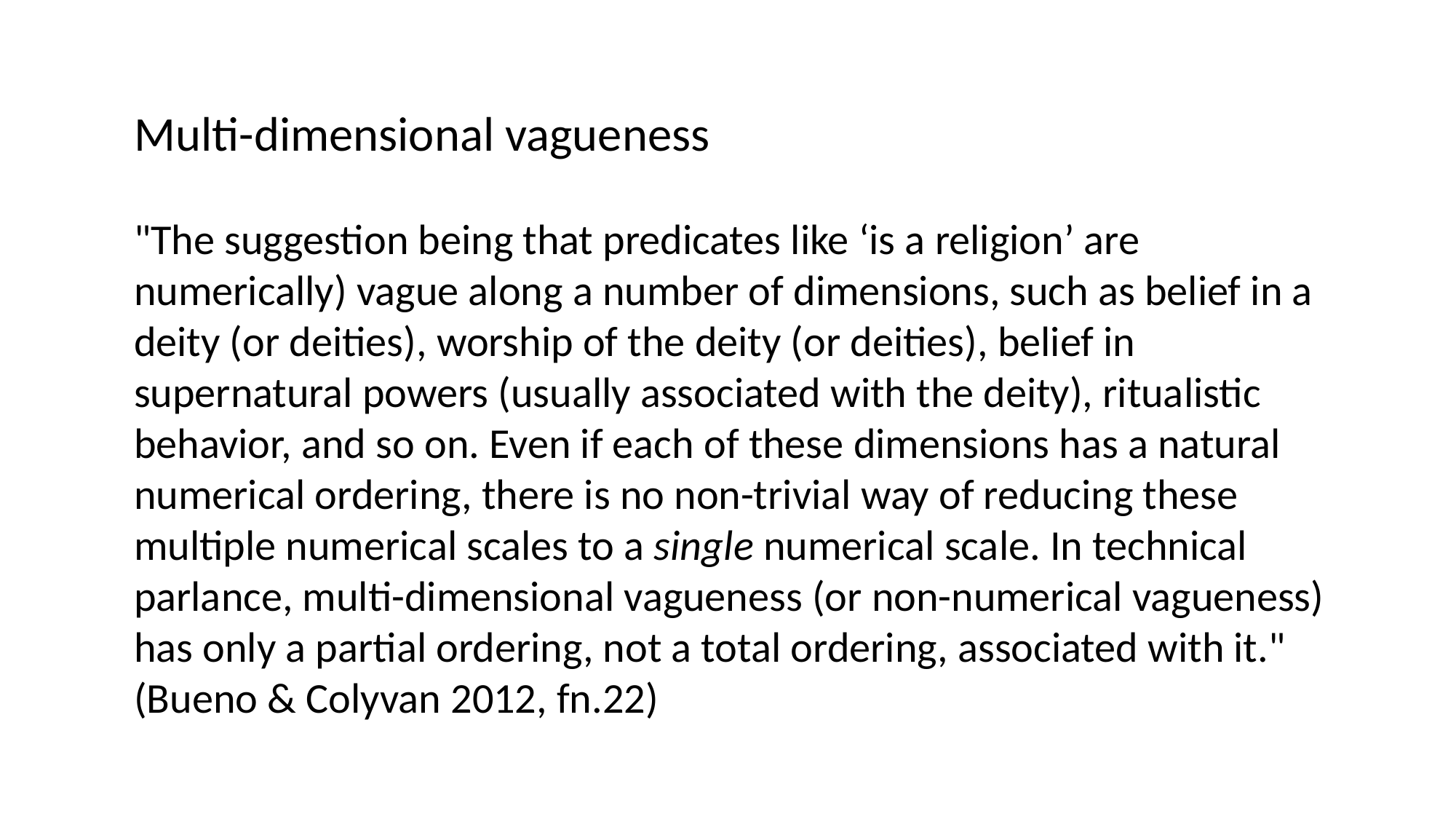

Multi-dimensional vagueness

"The suggestion being that predicates like ‘is a religion’ are numerically) vague along a number of dimensions, such as belief in a deity (or deities), worship of the deity (or deities), belief in supernatural powers (usually associated with the deity), ritualistic behavior, and so on. Even if each of these dimensions has a natural numerical ordering, there is no non-trivial way of reducing these multiple numerical scales to a single numerical scale. In technical parlance, multi-dimensional vagueness (or non-numerical vagueness) has only a partial ordering, not a total ordering, associated with it." (Bueno & Colyvan 2012, fn.22)